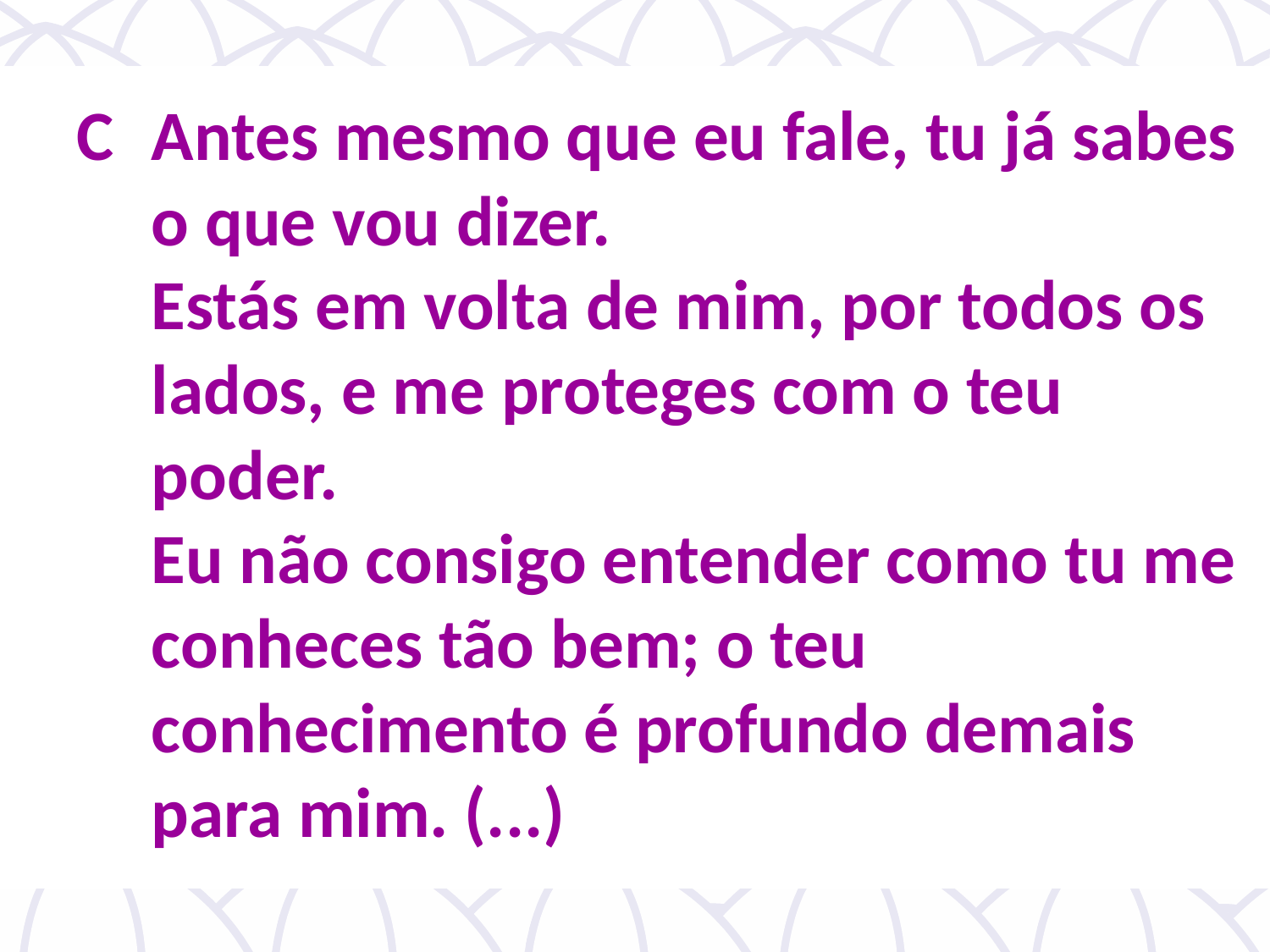

C	Antes mesmo que eu fale, tu já sabes o que vou dizer.
Estás em volta de mim, por todos os lados, e me proteges com o teu poder.
Eu não consigo entender como tu me conheces tão bem; o teu conhecimento é profundo demais para mim. (...)